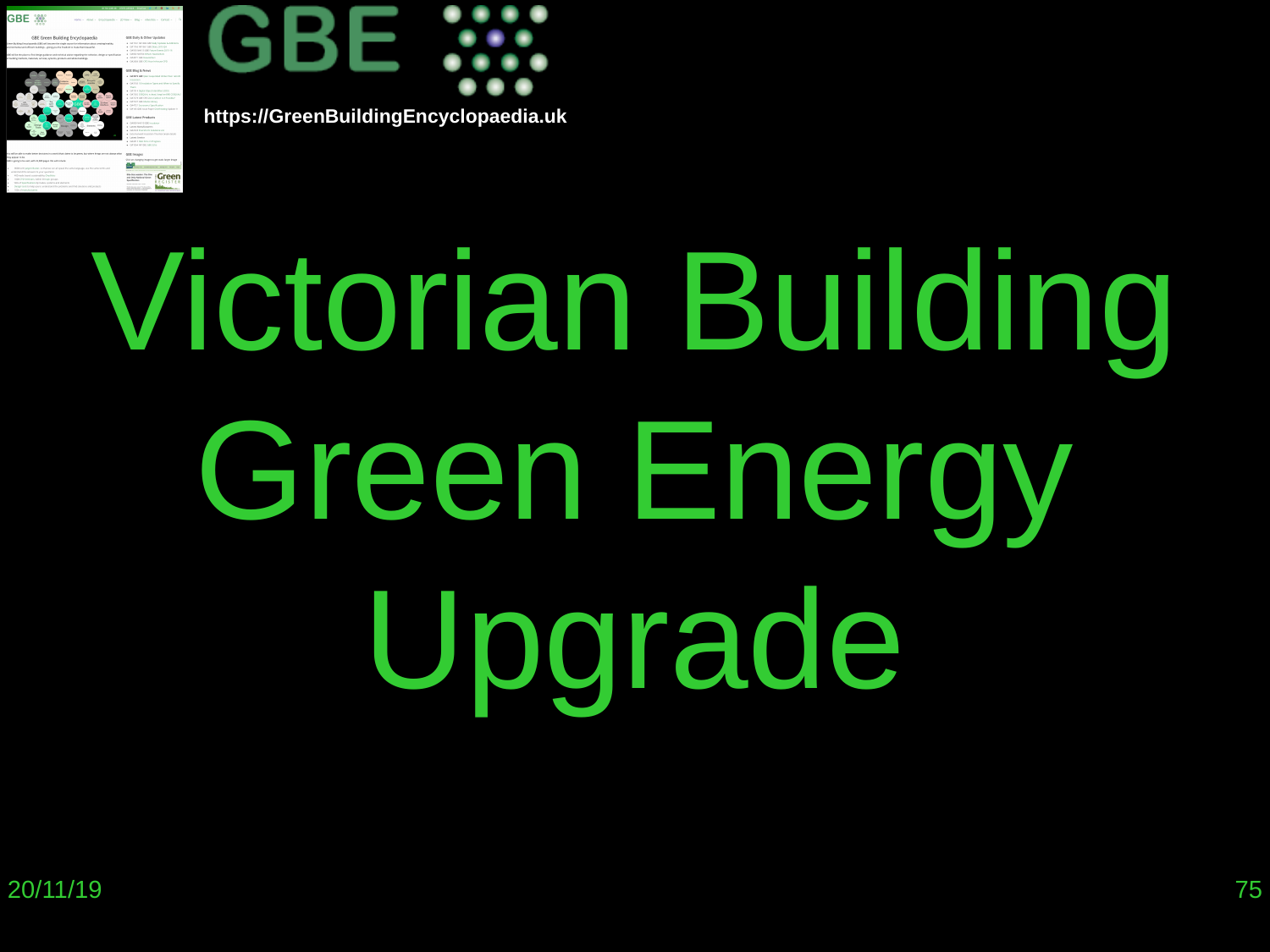

Victorian Building
Green Energy Upgrade
20/11/19
75